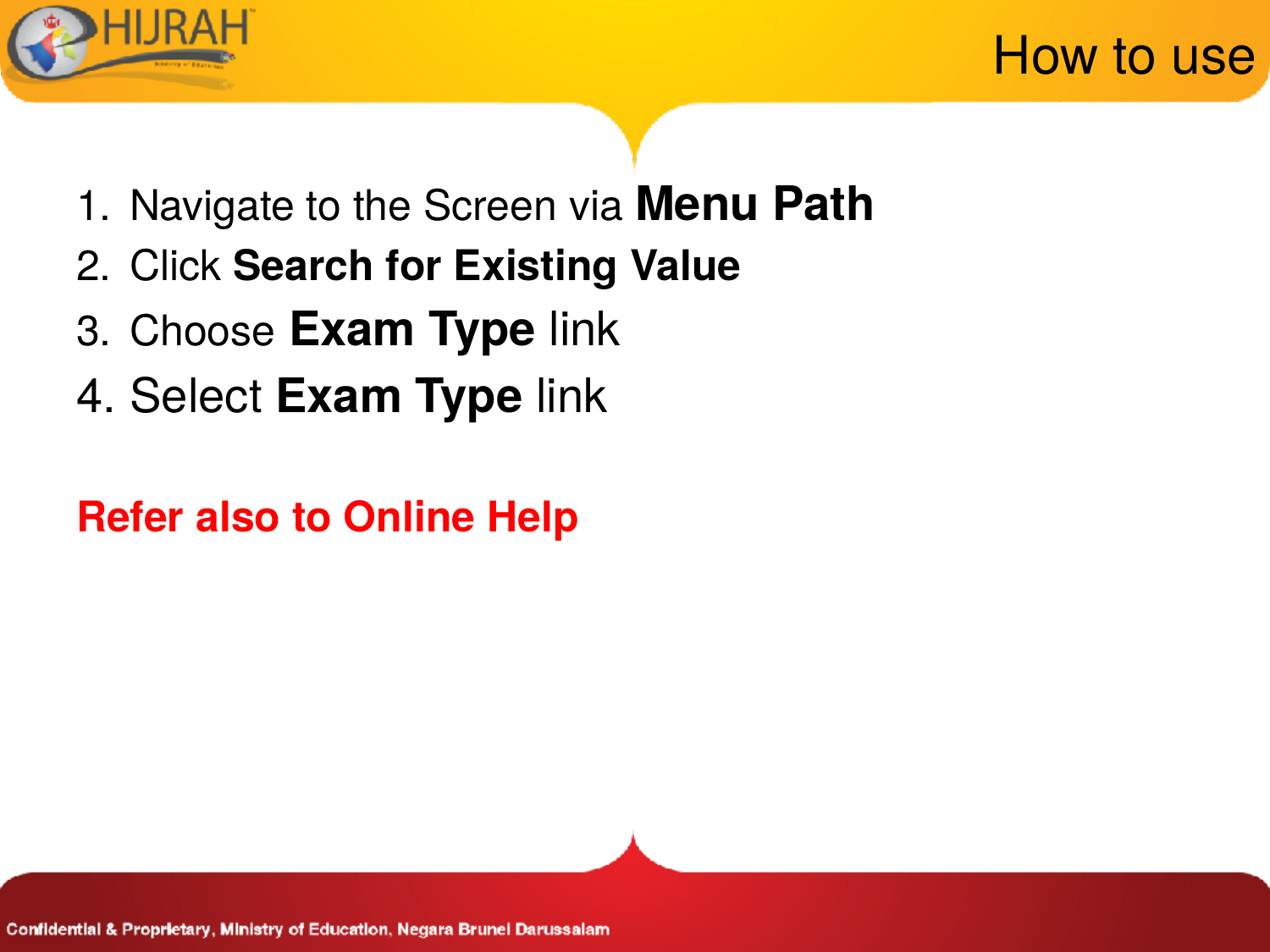

# How to use
Navigate to the Screen via Menu Path
Click Search for Existing Value
Choose Exam Type link
Select Exam Type link

Refer also to Online Help